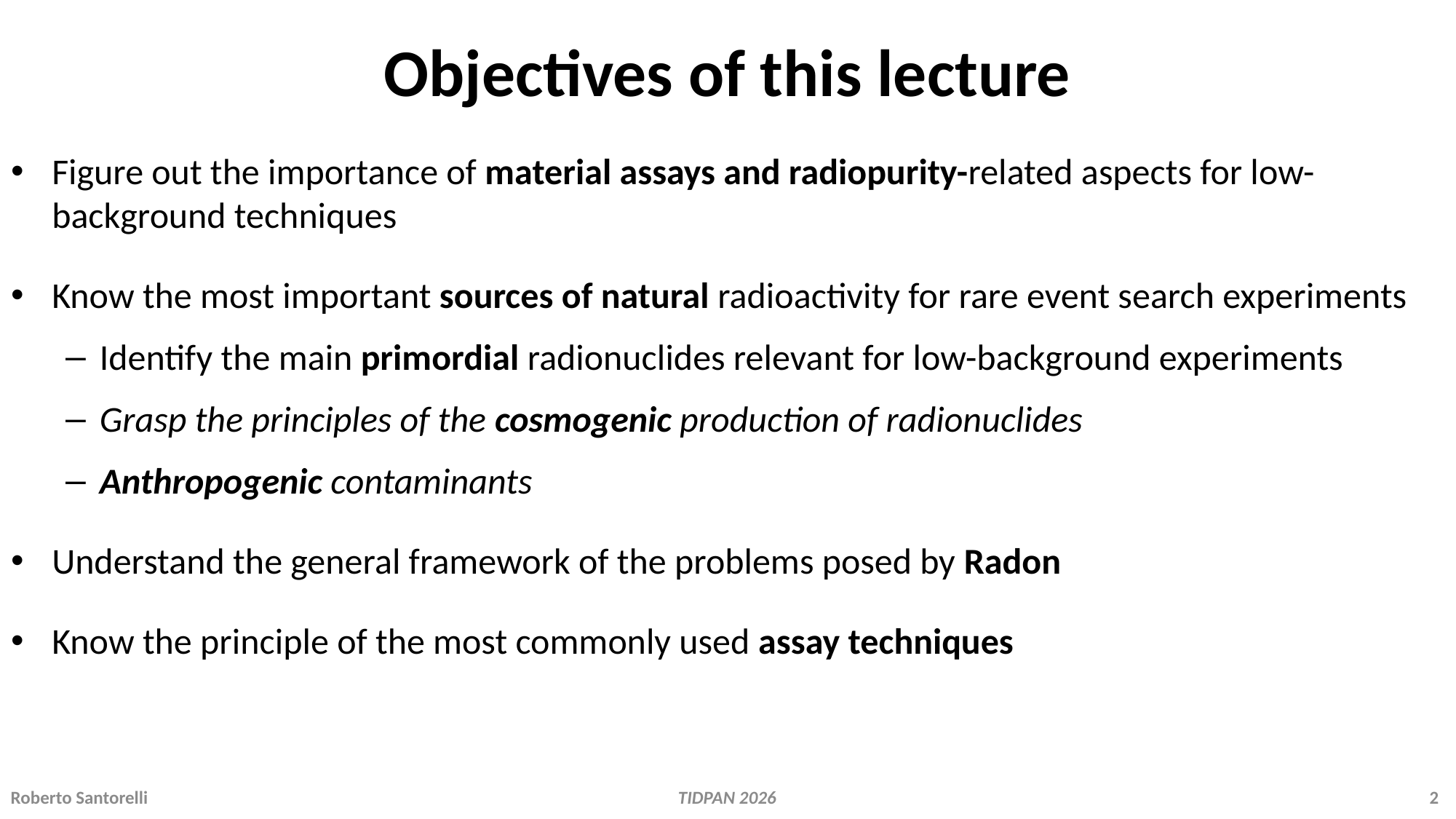

# Objectives of this lecture
Figure out the importance of material assays and radiopurity-related aspects for low-background techniques
Know the most important sources of natural radioactivity for rare event search experiments
Identify the main primordial radionuclides relevant for low-background experiments
Grasp the principles of the cosmogenic production of radionuclides
Anthropogenic contaminants
Understand the general framework of the problems posed by Radon
Know the principle of the most commonly used assay techniques

Roberto Santorelli  			           		   TIDPAN 2026 				                   		2